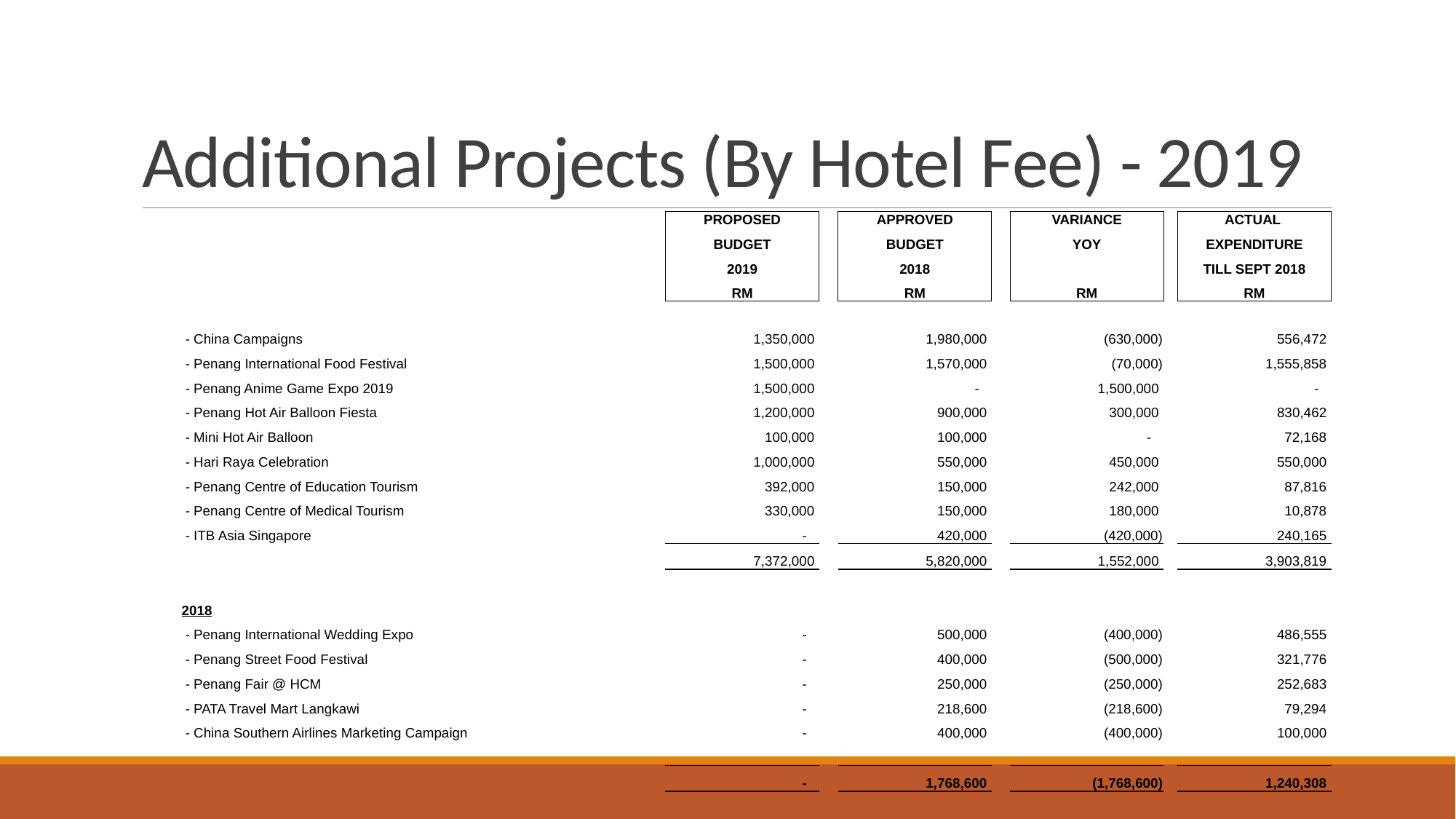

# Additional Projects (By Hotel Fee) - 2019
|  | PROPOSED |  | APPROVED |  | VARIANCE |  | ACTUAL |
| --- | --- | --- | --- | --- | --- | --- | --- |
|  | BUDGET |  | BUDGET |  | YOY |  | EXPENDITURE |
|  | 2019 |  | 2018 |  |  |  | TILL SEPT 2018 |
|  | RM |  | RM |  | RM |  | RM |
|  |  |  |  |  |  |  |  |
| - China Campaigns | 1,350,000 |  | 1,980,000 |  | (630,000) |  | 556,472 |
| - Penang International Food Festival | 1,500,000 |  | 1,570,000 |  | (70,000) |  | 1,555,858 |
| - Penang Anime Game Expo 2019 | 1,500,000 |  | - |  | 1,500,000 |  | - |
| - Penang Hot Air Balloon Fiesta | 1,200,000 |  | 900,000 |  | 300,000 |  | 830,462 |
| - Mini Hot Air Balloon | 100,000 |  | 100,000 |  | - |  | 72,168 |
| - Hari Raya Celebration | 1,000,000 |  | 550,000 |  | 450,000 |  | 550,000 |
| - Penang Centre of Education Tourism | 392,000 |  | 150,000 |  | 242,000 |  | 87,816 |
| - Penang Centre of Medical Tourism | 330,000 |  | 150,000 |  | 180,000 |  | 10,878 |
| - ITB Asia Singapore | - |  | 420,000 |  | (420,000) |  | 240,165 |
|  | 7,372,000 |  | 5,820,000 |  | 1,552,000 |  | 3,903,819 |
|  |  |  |  |  |  |  |  |
| 2018 |  |  |  |  |  |  |  |
| - Penang International Wedding Expo | - |  | 500,000 |  | (400,000) |  | 486,555 |
| - Penang Street Food Festival | - |  | 400,000 |  | (500,000) |  | 321,776 |
| - Penang Fair @ HCM | - |  | 250,000 |  | (250,000) |  | 252,683 |
| - PATA Travel Mart Langkawi | - |  | 218,600 |  | (218,600) |  | 79,294 |
| - China Southern Airlines Marketing Campaign | - |  | 400,000 |  | (400,000) |  | 100,000 |
|  |  |  |  |  |  |  |  |
|  | - |  | 1,768,600 |  | (1,768,600) |  | 1,240,308 |